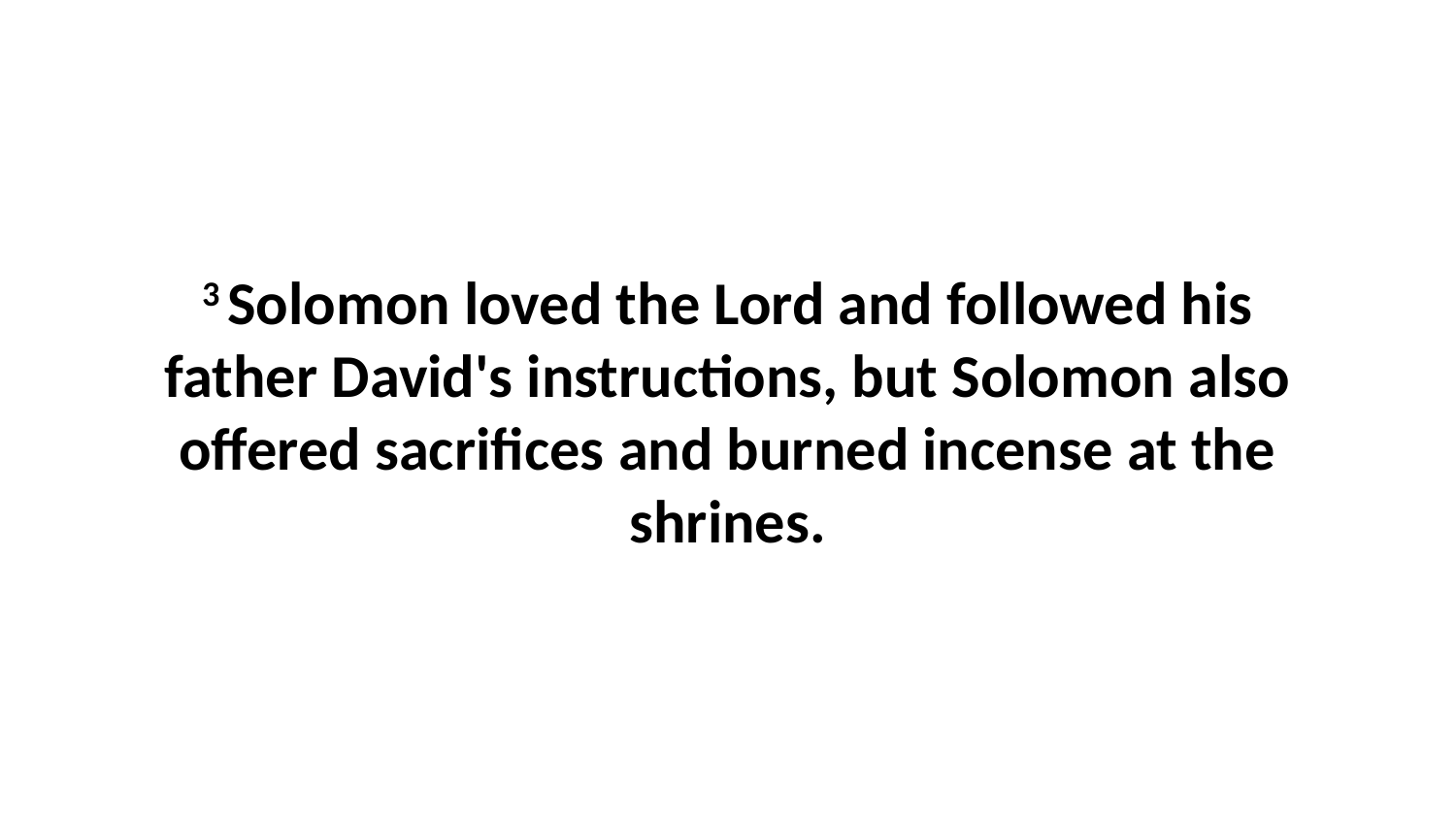

3 Solomon loved the Lord and followed his father David's instructions, but Solomon also offered sacrifices and burned incense at the shrines.